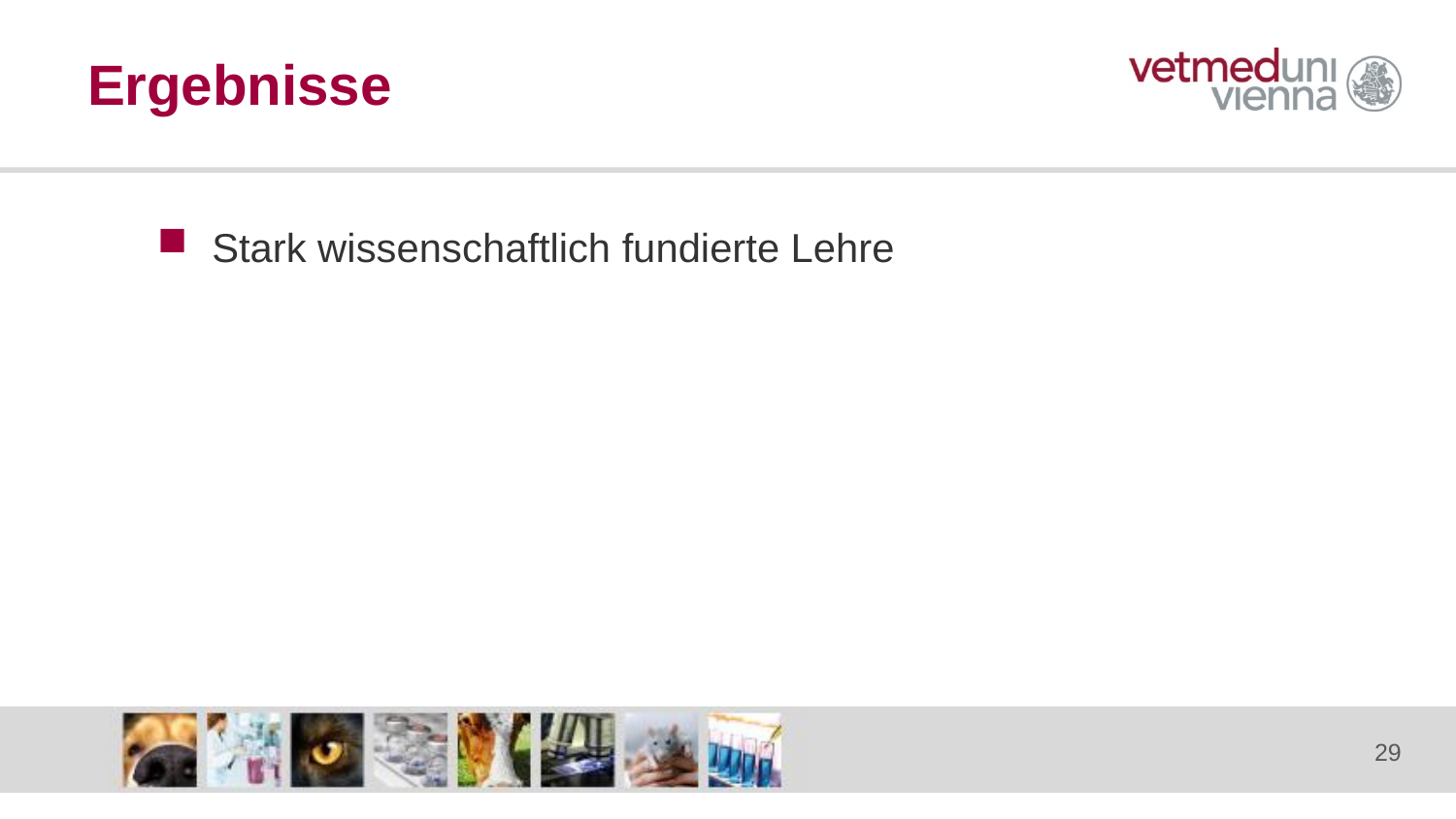

# Ergebnisse
Stark wissenschaftlich fundierte Lehre

29